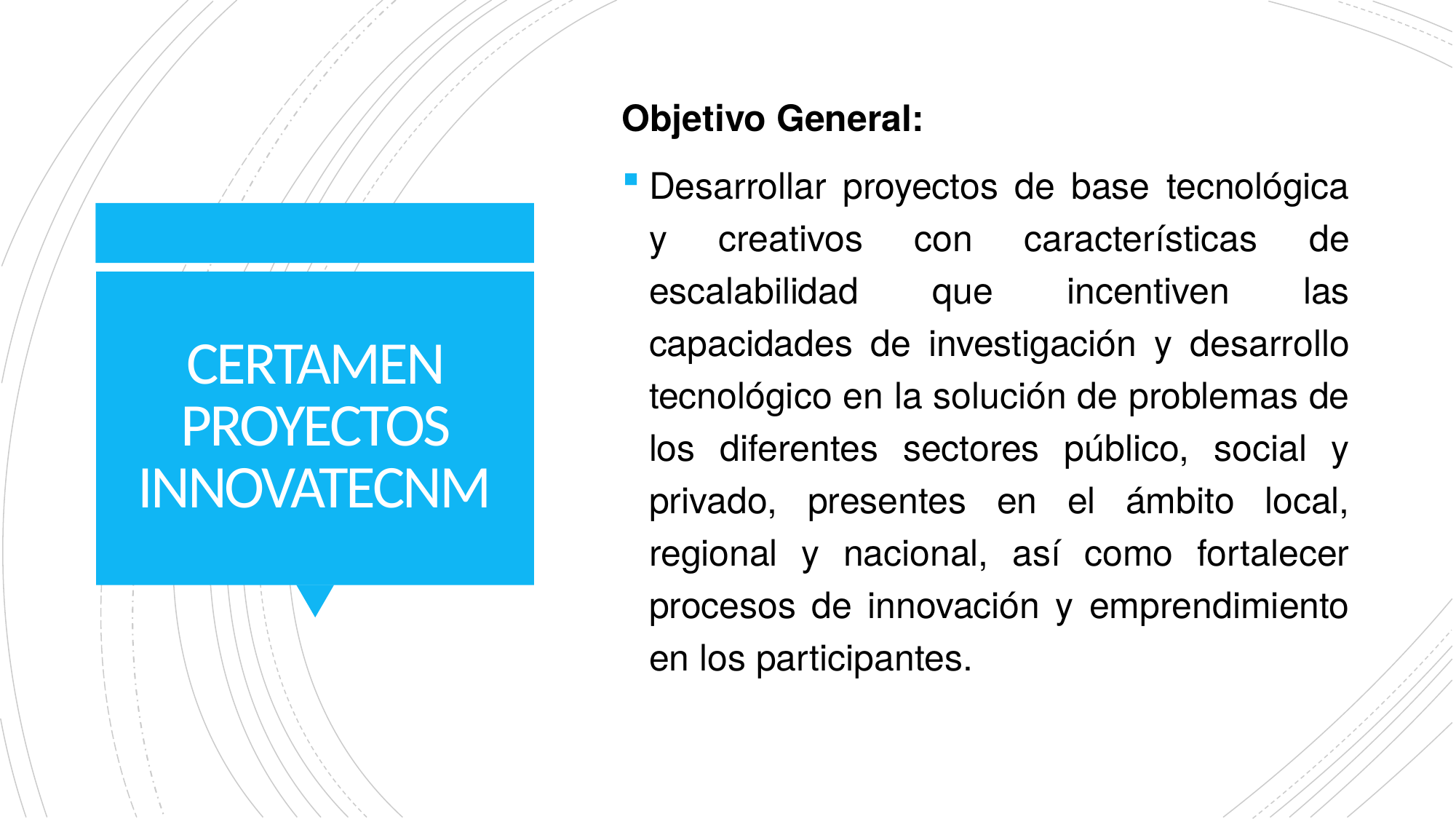

Objetivo General:
Desarrollar proyectos de base tecnológica y creativos con características de escalabilidad que incentiven las capacidades de investigación y desarrollo tecnológico en la solución de problemas de los diferentes sectores público, social y privado, presentes en el ámbito local, regional y nacional, así como fortalecer procesos de innovación y emprendimiento en los participantes.

# CERTAMEN PROYECTOS INNOVATECNM